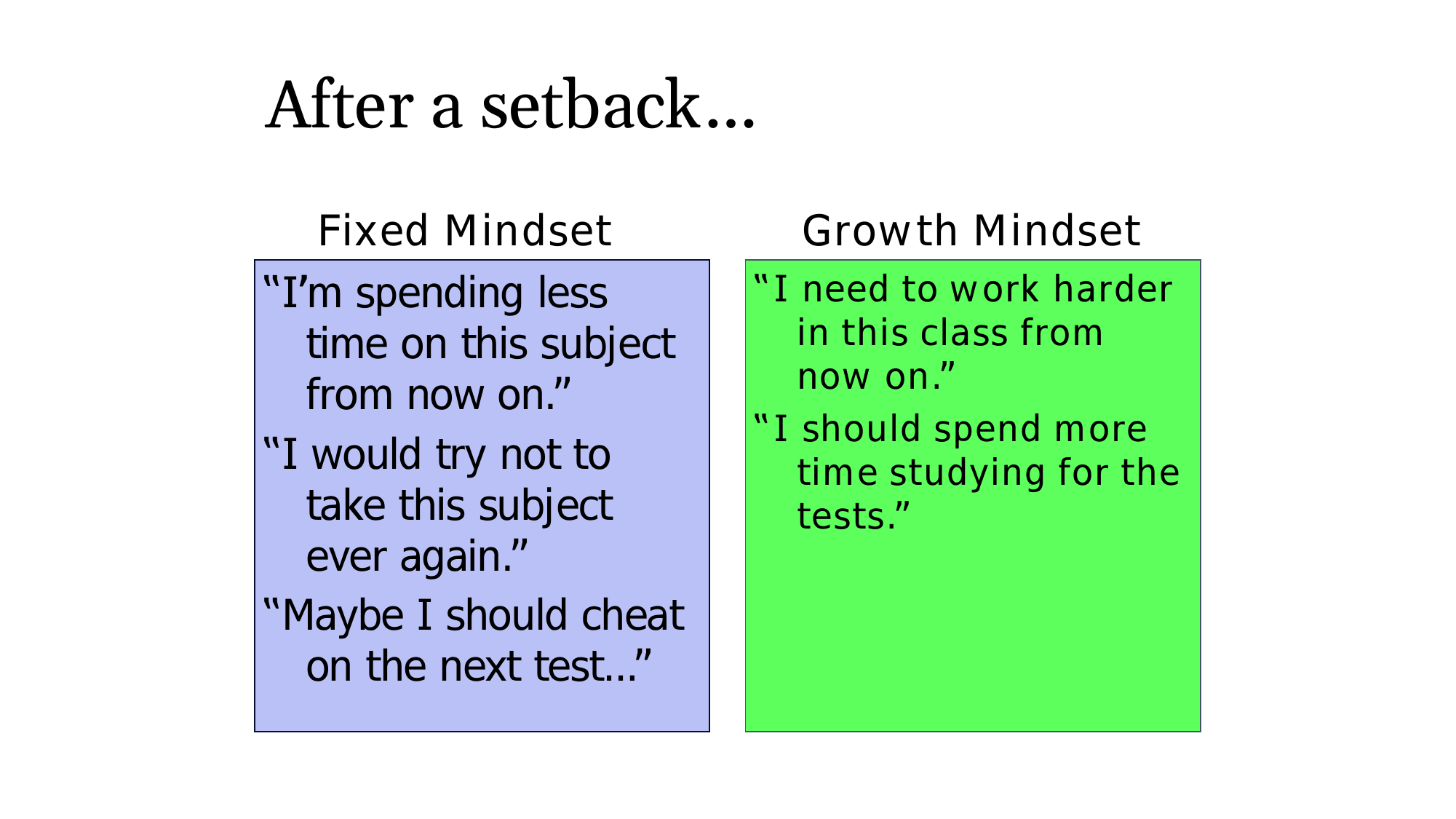

# After a setback…
Fixed Mindset
Growth Mindset
“I’m spending less time on this subject from now on.”
“I would try not to take this subject ever again.”
“Maybe I should cheat on the next test…”

“I need to work harder in this class from now on.”
“I should spend more time studying for the tests.”